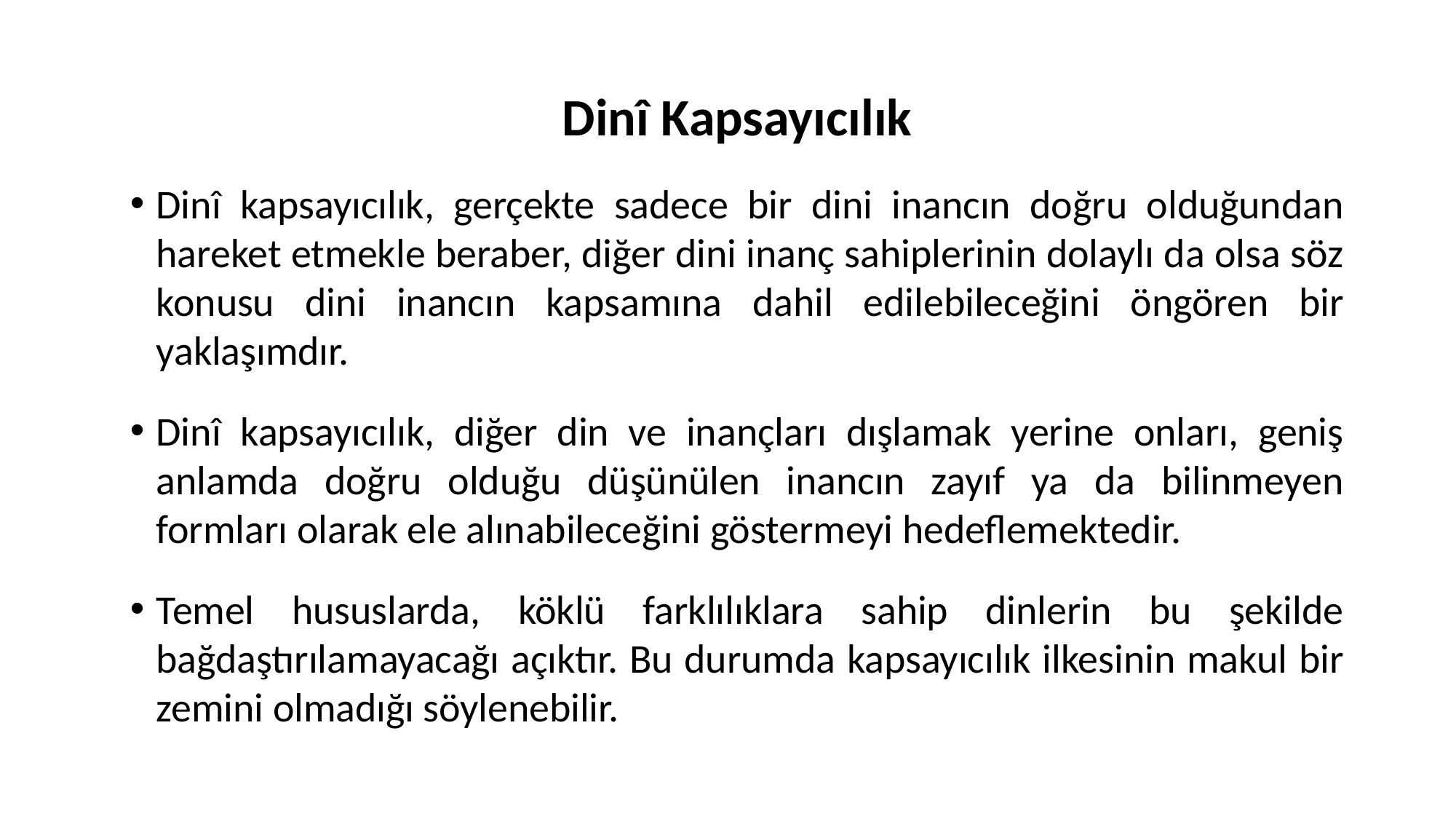

Dinî Kapsayıcılık
Dinî kapsayıcılık, gerçekte sadece bir dini inancın doğru olduğundan hareket etmekle beraber, diğer dini inanç sahiplerinin dolaylı da olsa söz konusu dini inancın kapsamına dahil edilebileceğini öngören bir yaklaşımdır.
Dinî kapsayıcılık, diğer din ve inançları dışlamak yerine onları, geniş anlamda doğru olduğu düşünülen inancın zayıf ya da bilinmeyen formları olarak ele alınabileceğini göstermeyi hedeflemektedir.
Temel hususlarda, köklü farklılıklara sahip dinlerin bu şekilde bağdaştırılamayacağı açıktır. Bu durumda kapsayıcılık ilkesinin makul bir zemini olmadığı söylenebilir.